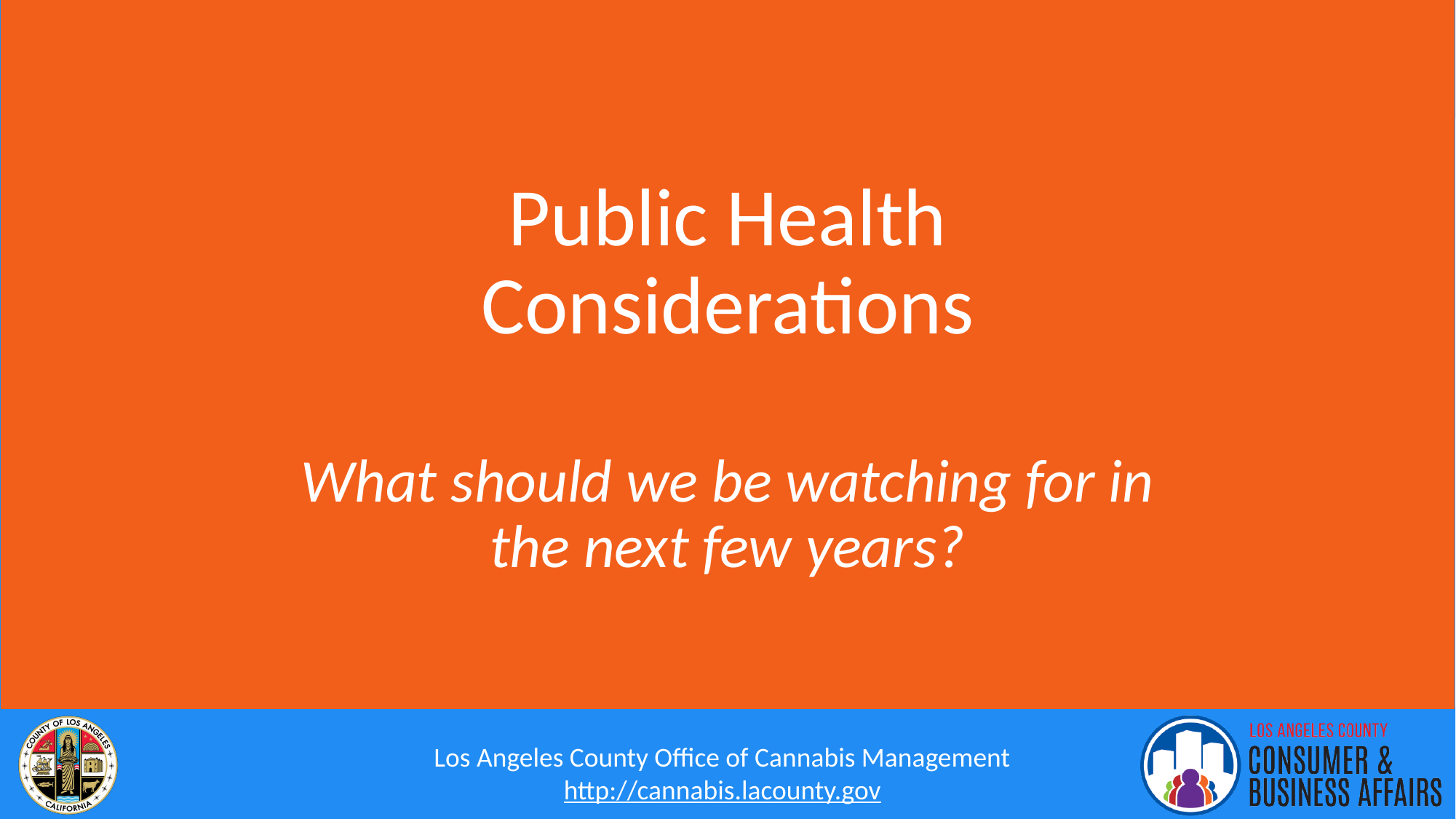

# Public Health Considerations What should we be watching for in the next few years?